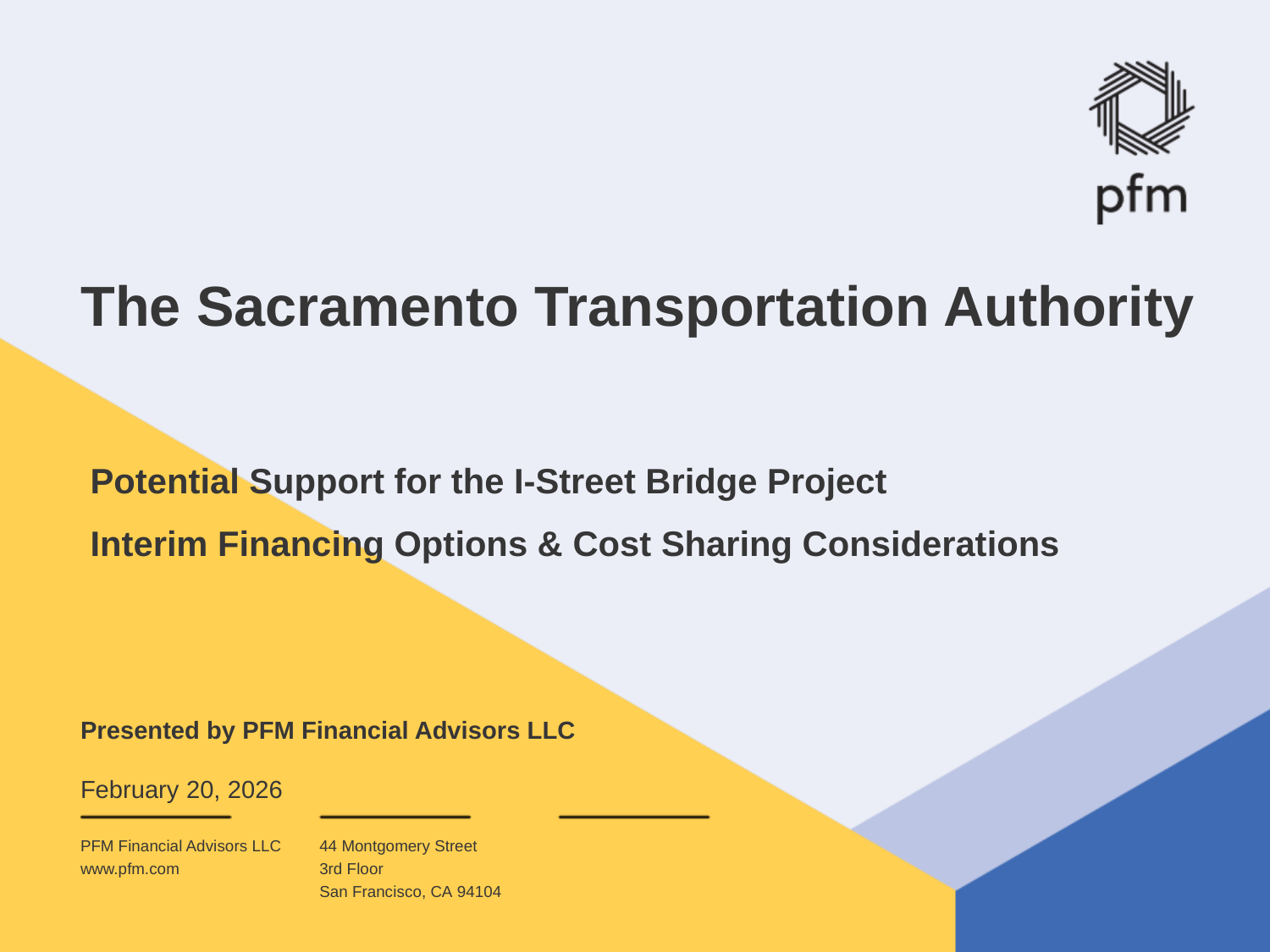

# The Sacramento Transportation Authority
Potential Support for the I-Street Bridge Project
Interim Financing Options & Cost Sharing Considerations
Presented by PFM Financial Advisors LLC

February 20, 2026
PFM Financial Advisors LLC
www.pfm.com

44 Montgomery Street
3rd Floor
San Francisco, CA 94104